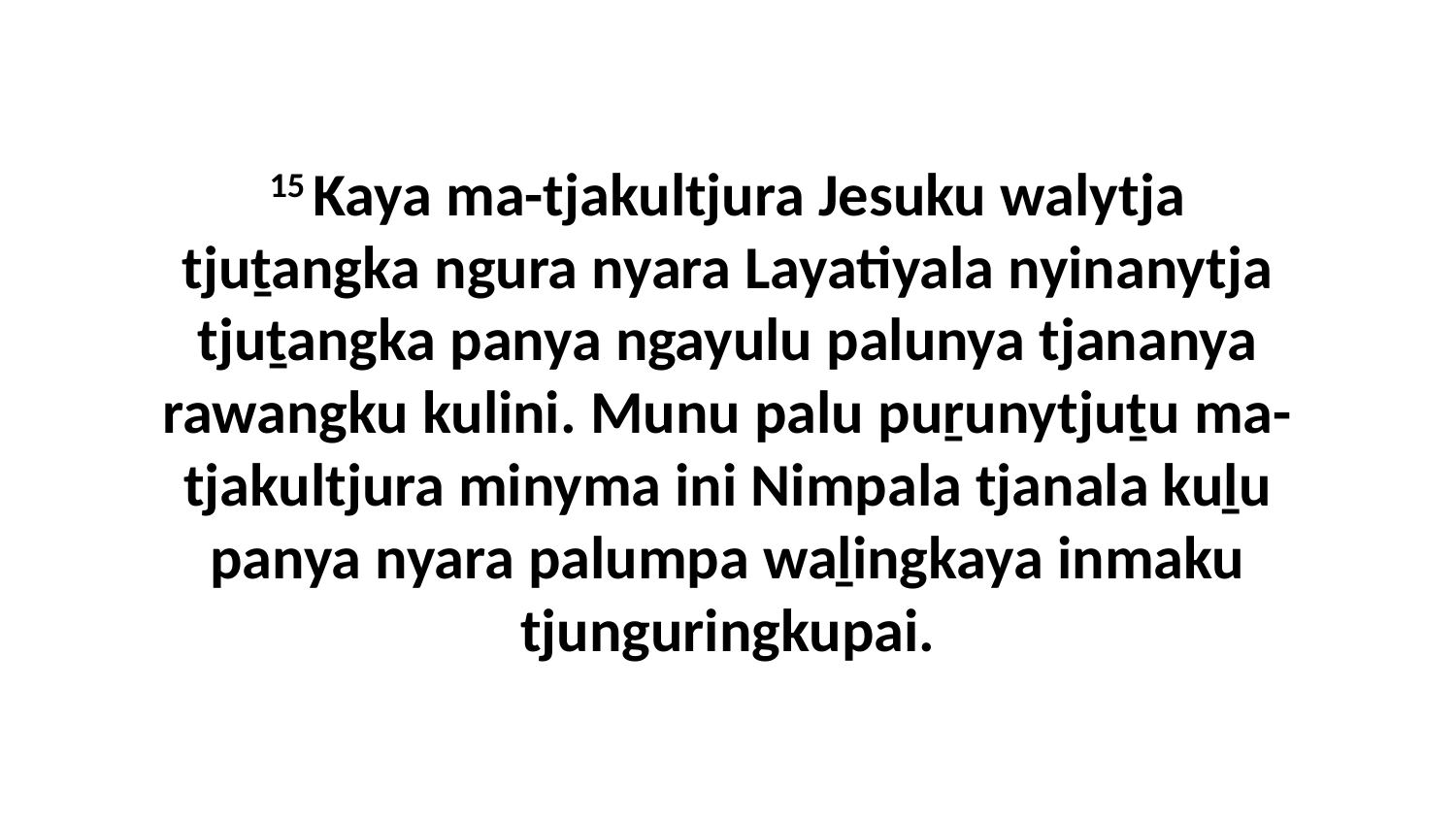

15 Kaya ma-tjakultjura Jesuku walytja tjuṯangka ngura nyara Layatiyala nyinanytja tjuṯangka panya ngayulu palunya tjananya rawangku kulini. Munu palu puṟunytjuṯu ma-tjakultjura minyma ini Nimpala tjanala kuḻu panya nyara palumpa waḻingkaya inmaku tjunguringkupai.